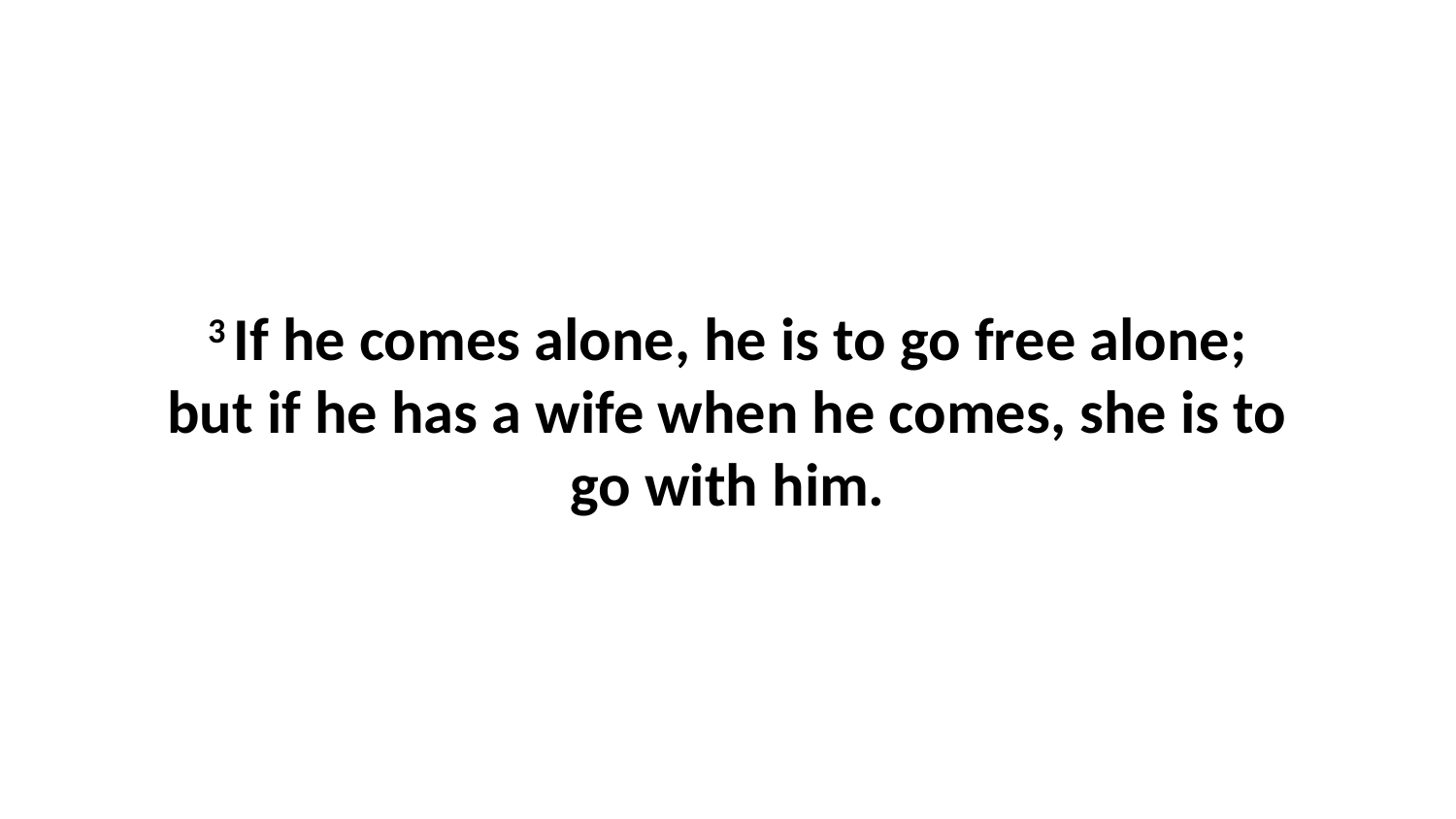

3 If he comes alone, he is to go free alone; but if he has a wife when he comes, she is to go with him.